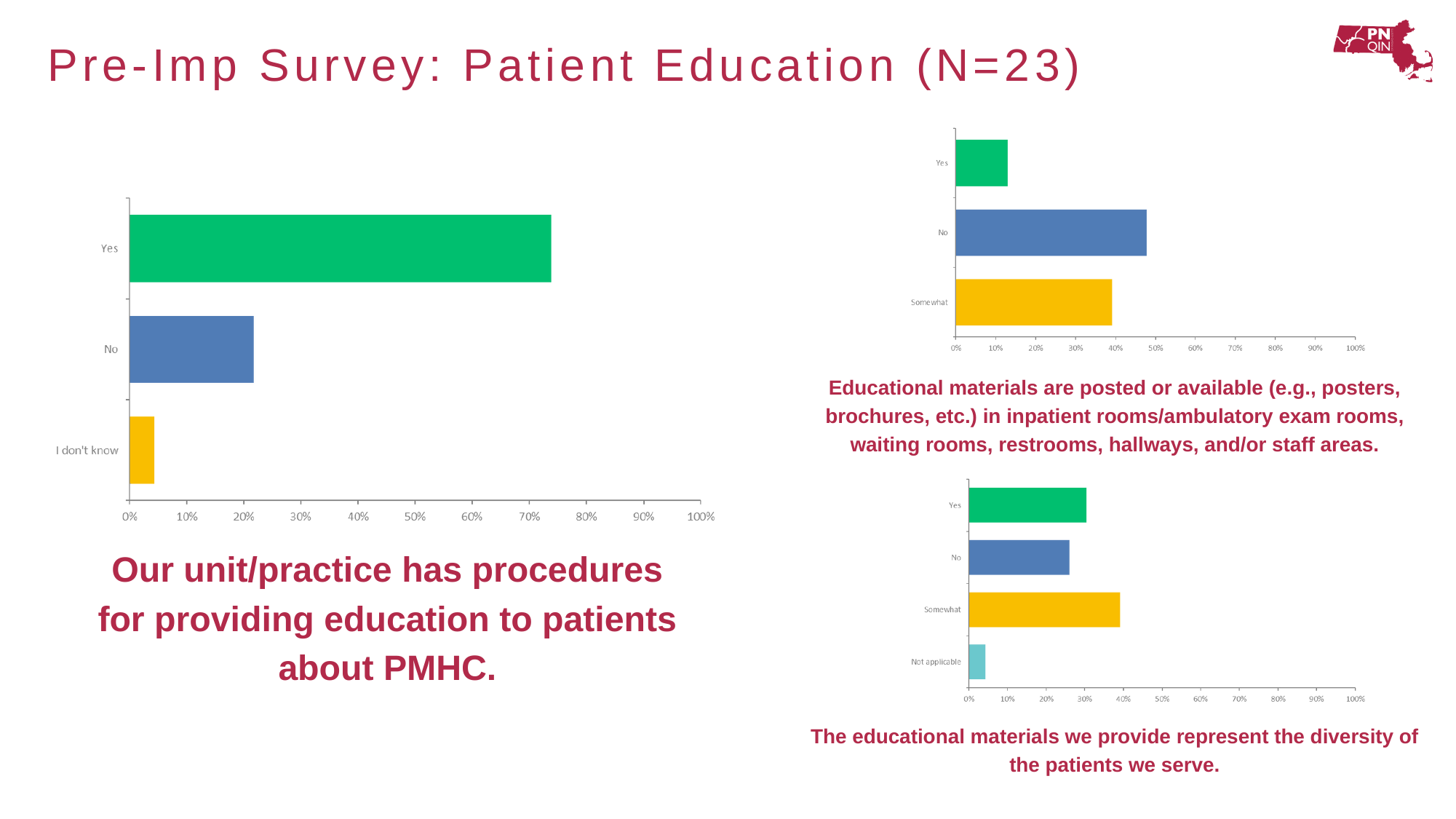

Pre-Imp Survey: Patient Education (N=23)

Educational materials are posted or available (e.g., posters, brochures, etc.) in inpatient rooms/ambulatory exam rooms, waiting rooms, restrooms, hallways, and/or staff areas.

Our unit/practice has procedures for providing education to patients about PMHC.
The educational materials we provide represent the diversity of the patients we serve.